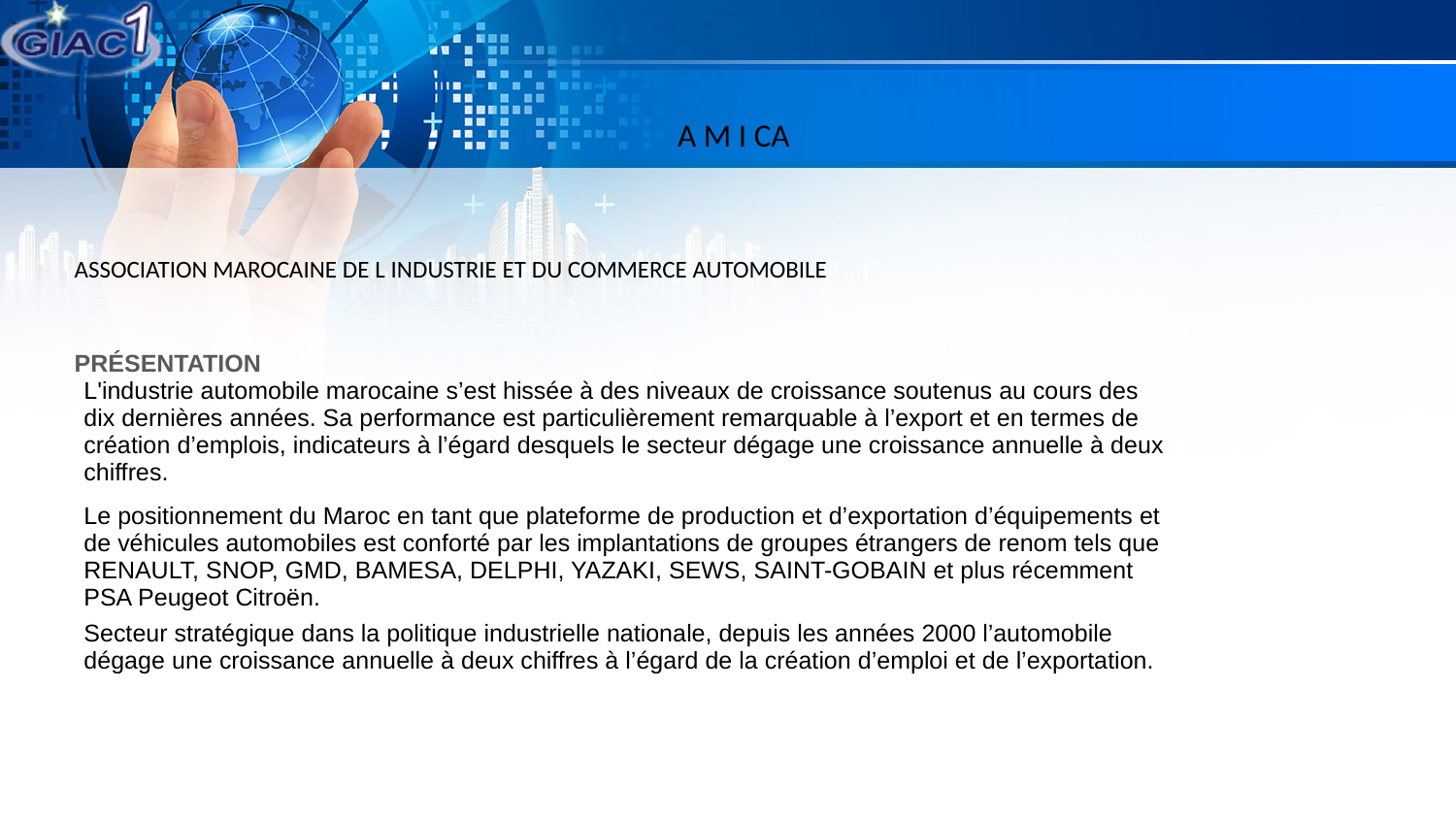

| A M I CA |  |  |
| --- | --- | --- |
| ASSOCIATION MAROCAINE DE L INDUSTRIE ET DU COMMERCE AUTOMOBILE |  |  |
|  |  |  |
|  |  |  |
| PRÉSENTATION |  |  |
| L'industrie automobile marocaine s’est hissée à des niveaux de croissance soutenus au cours des dix dernières années. Sa performance est particulièrement remarquable à l’export et en termes de création d’emplois, indicateurs à l’égard desquels le secteur dégage une croissance annuelle à deux chiffres. |  |  |
| Le positionnement du Maroc en tant que plateforme de production et d’exportation d’équipements et de véhicules automobiles est conforté par les implantations de groupes étrangers de renom tels que RENAULT, SNOP, GMD, BAMESA, DELPHI, YAZAKI, SEWS, SAINT-GOBAIN et plus récemment PSA Peugeot Citroën. |  |  |
| Secteur stratégique dans la politique industrielle nationale, depuis les années 2000 l’automobile dégage une croissance annuelle à deux chiffres à l’égard de la création d’emploi et de l’exportation. |  |  |